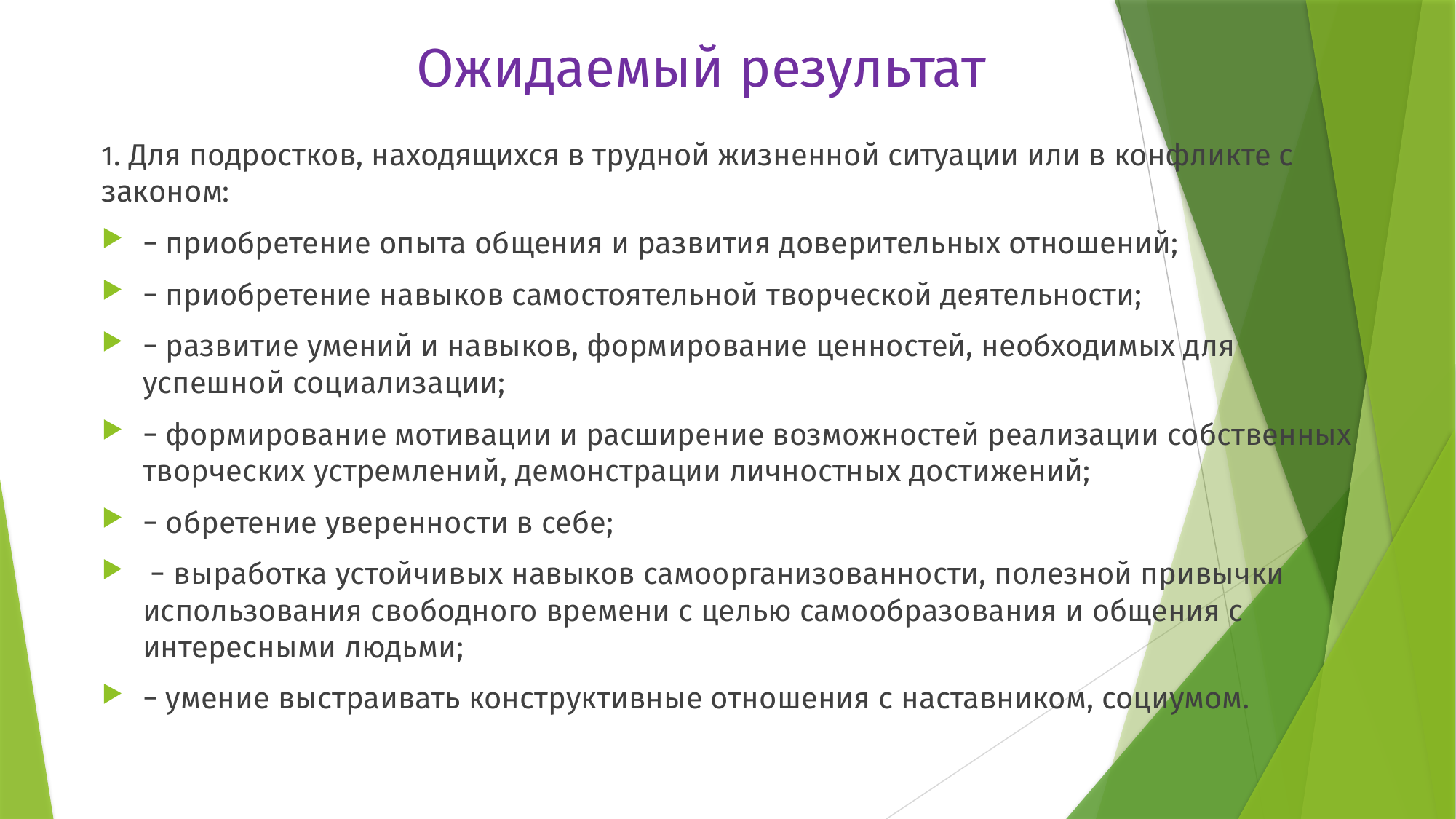

# Ожидаемый результат
1. Для подростков, находящихся в трудной жизненной ситуации или в конфликте с законом:
− приобретение опыта общения и развития доверительных отношений;
− приобретение навыков самостоятельной творческой деятельности;
− развитие умений и навыков, формирование ценностей, необходимых для успешной социализации;
− формирование мотивации и расширение возможностей реализации собственных творческих устремлений, демонстрации личностных достижений;
− обретение уверенности в себе;
 − выработка устойчивых навыков самоорганизованности, полезной привычки использования свободного времени с целью самообразования и общения с интересными людьми;
− умение выстраивать конструктивные отношения с наставником, социумом.